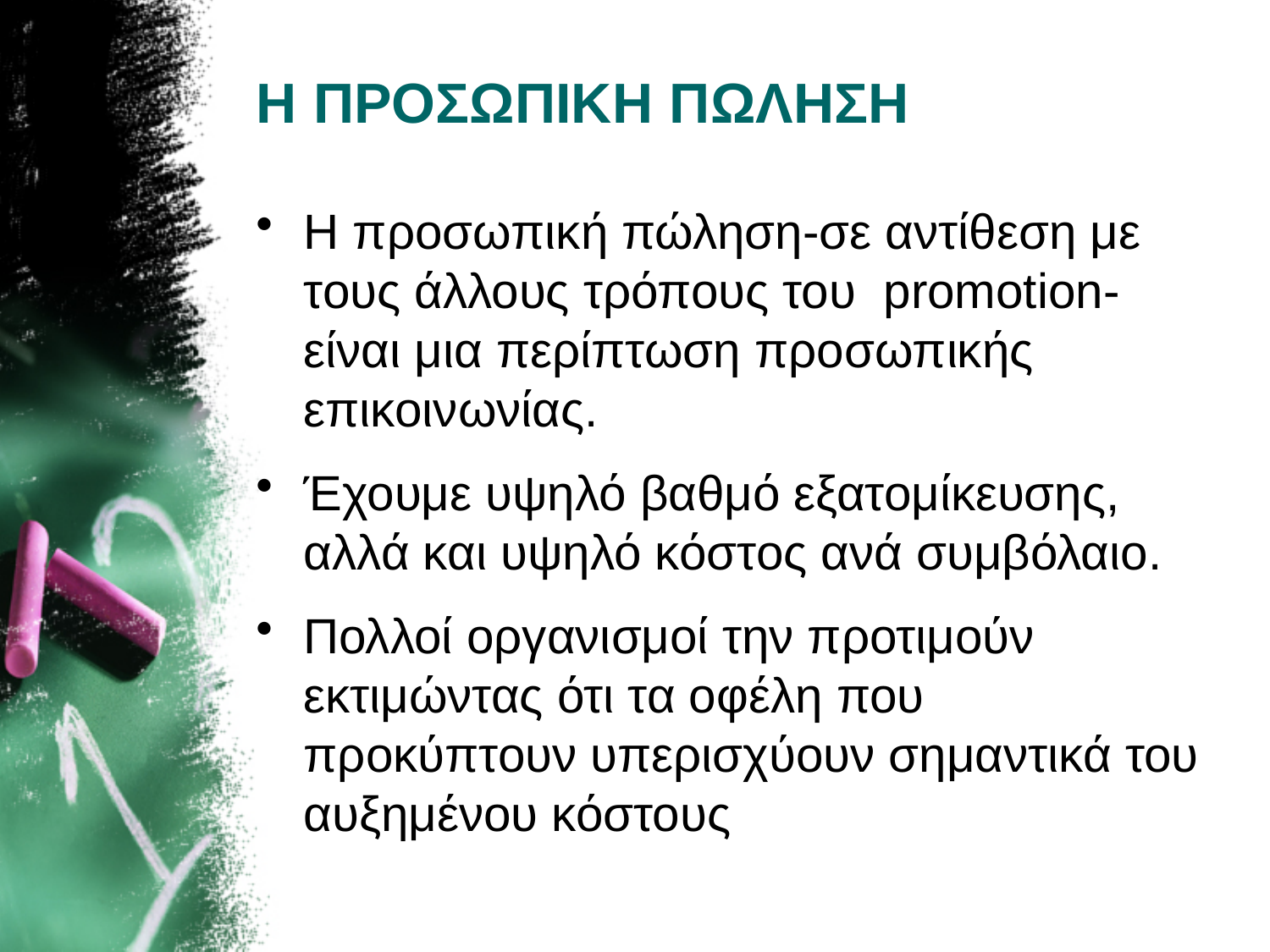

# Η ΠΡΟΣΩΠΙΚΗ ΠΩΛΗΣΗ
Η προσωπική πώληση-σε αντίθεση με τους άλλους τρόπους του  promotion-είναι μια περίπτωση προσωπικής επικοινωνίας.
Έχουμε υψηλό βαθμό εξατομίκευσης, αλλά και υψηλό κόστος ανά συμβόλαιο.
Πολλοί οργανισμοί την προτιμούν εκτιμώντας ότι τα οφέλη που προκύπτουν υπερισχύουν σημαντικά του αυξημένου κόστους